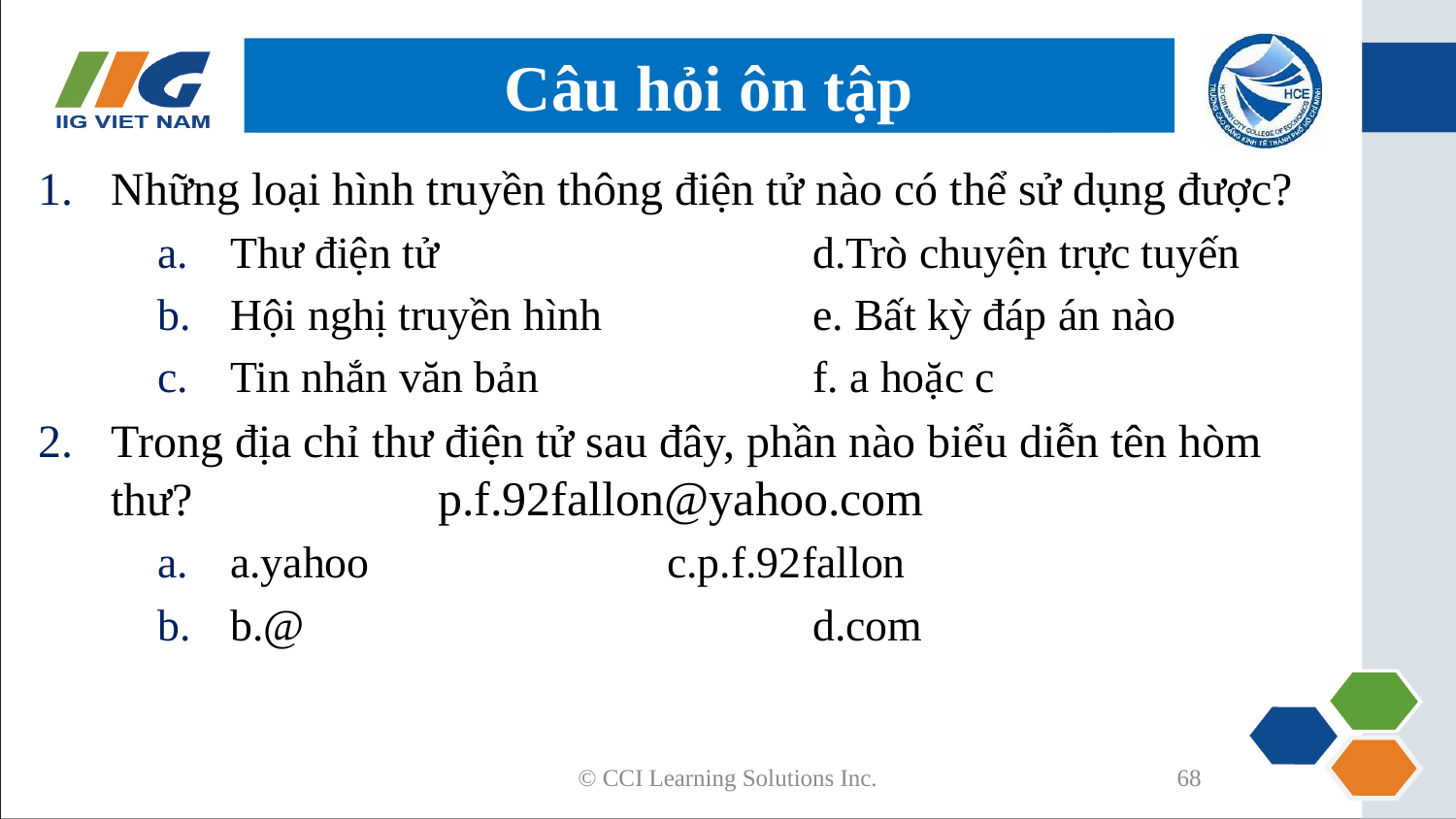

# Câu hỏi ôn tập
Những loại hình truyền thông điện tử nào có thể sử dụng được?
Thư điện tử			d.Trò chuyện trực tuyến
Hội nghị truyền hình		e. Bất kỳ đáp án nào
Tin nhắn văn bản		f. a hoặc c
Trong địa chỉ thư điện tử sau đây, phần nào biểu diễn tên hòm thư?                     p.f.92fallon@yahoo.com
a.yahoo			c.p.f.92fallon
b.@				d.com

© CCI Learning Solutions Inc.
68